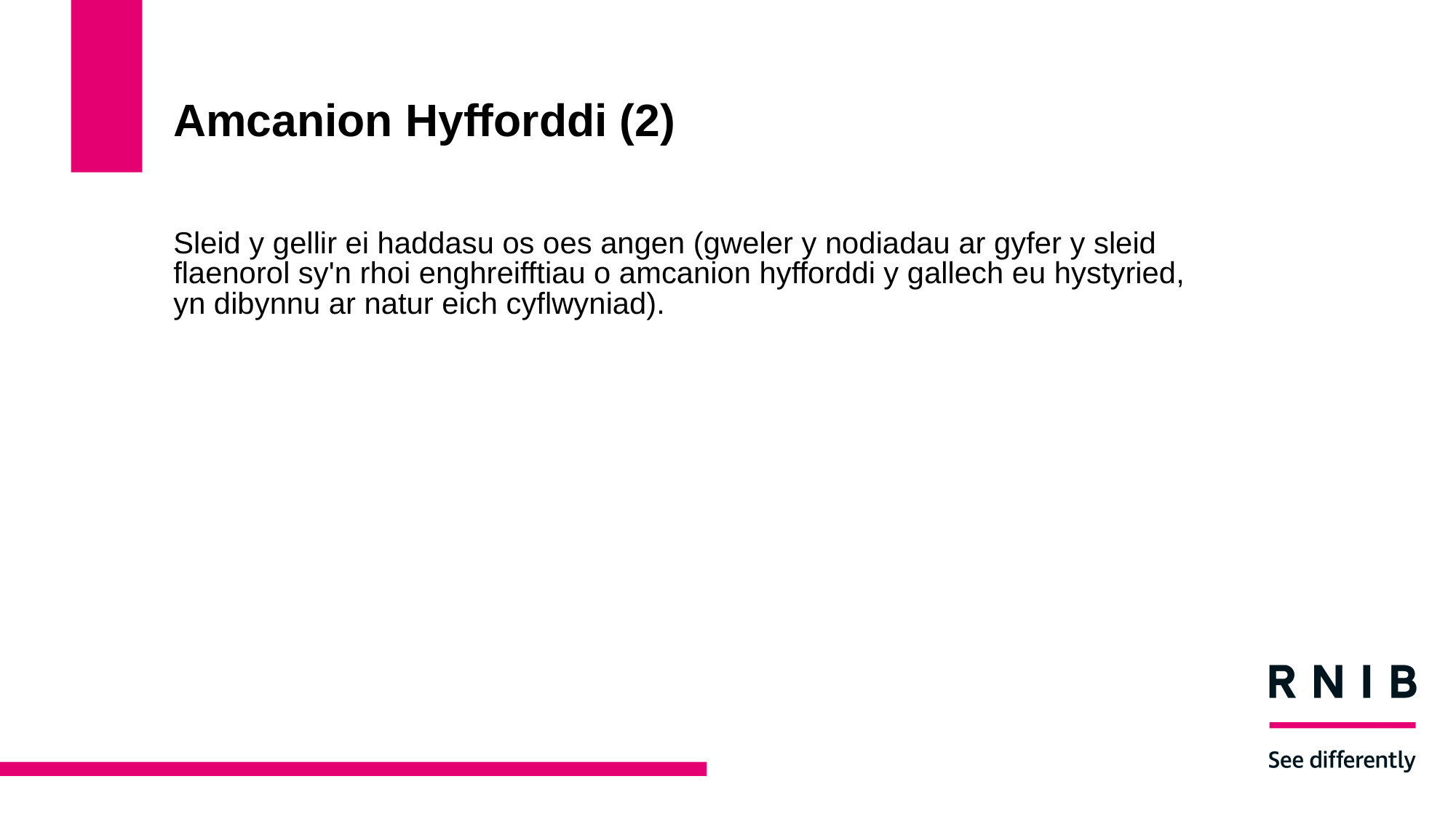

# Amcanion Hyfforddi (2)
Sleid y gellir ei haddasu os oes angen (gweler y nodiadau ar gyfer y sleid flaenorol sy'n rhoi enghreifftiau o amcanion hyfforddi y gallech eu hystyried, yn dibynnu ar natur eich cyflwyniad).